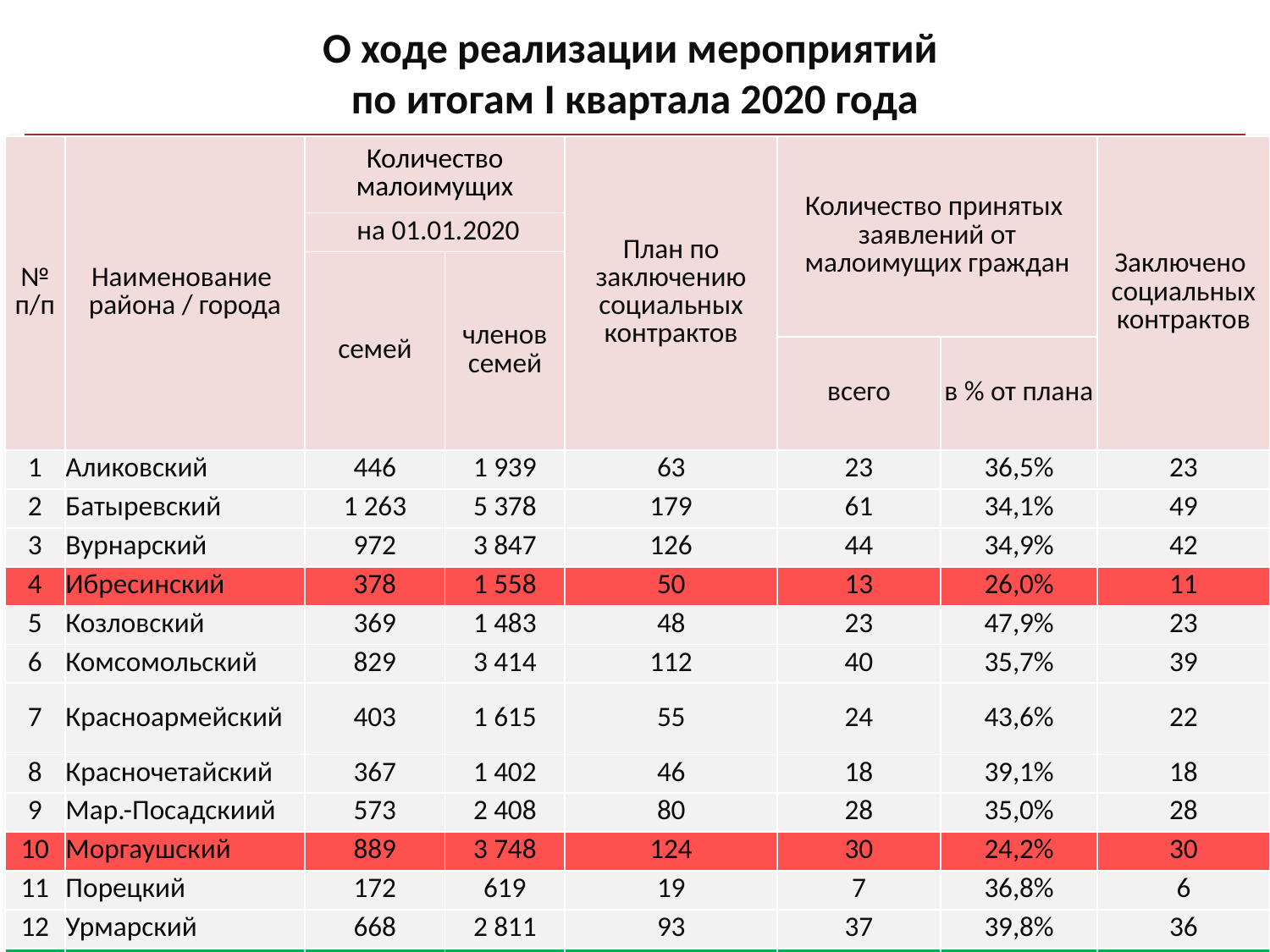

# О ходе реализации мероприятий по итогам I квартала 2020 года
| № п/п | Наименование района / города | Количество малоимущих |  | План по заключению социальных контрактов | Количество принятых заявлений от малоимущих граждан |  | Заключено социальных контрактов |
| --- | --- | --- | --- | --- | --- | --- | --- |
|  |  | на 01.01.2020 |  |  |  |  |  |
|  |  | семей | членов семей |  |  |  |  |
|  |  |  |  |  | всего | в % от плана |  |
| 1 | Аликовский | 446 | 1 939 | 63 | 23 | 36,5% | 23 |
| 2 | Батыревский | 1 263 | 5 378 | 179 | 61 | 34,1% | 49 |
| 3 | Вурнарский | 972 | 3 847 | 126 | 44 | 34,9% | 42 |
| 4 | Ибресинский | 378 | 1 558 | 50 | 13 | 26,0% | 11 |
| 5 | Козловский | 369 | 1 483 | 48 | 23 | 47,9% | 23 |
| 6 | Комсомольский | 829 | 3 414 | 112 | 40 | 35,7% | 39 |
| 7 | Красноармейский | 403 | 1 615 | 55 | 24 | 43,6% | 22 |
| 8 | Красночетайский | 367 | 1 402 | 46 | 18 | 39,1% | 18 |
| 9 | Мар.-Посадскиий | 573 | 2 408 | 80 | 28 | 35,0% | 28 |
| 10 | Моргаушский | 889 | 3 748 | 124 | 30 | 24,2% | 30 |
| 11 | Порецкий | 172 | 619 | 19 | 7 | 36,8% | 6 |
| 12 | Урмарский | 668 | 2 811 | 93 | 37 | 39,8% | 36 |
| 13 | Цивильский | 812 | 3 368 | 111 | 63 | 56,8% | 63 |